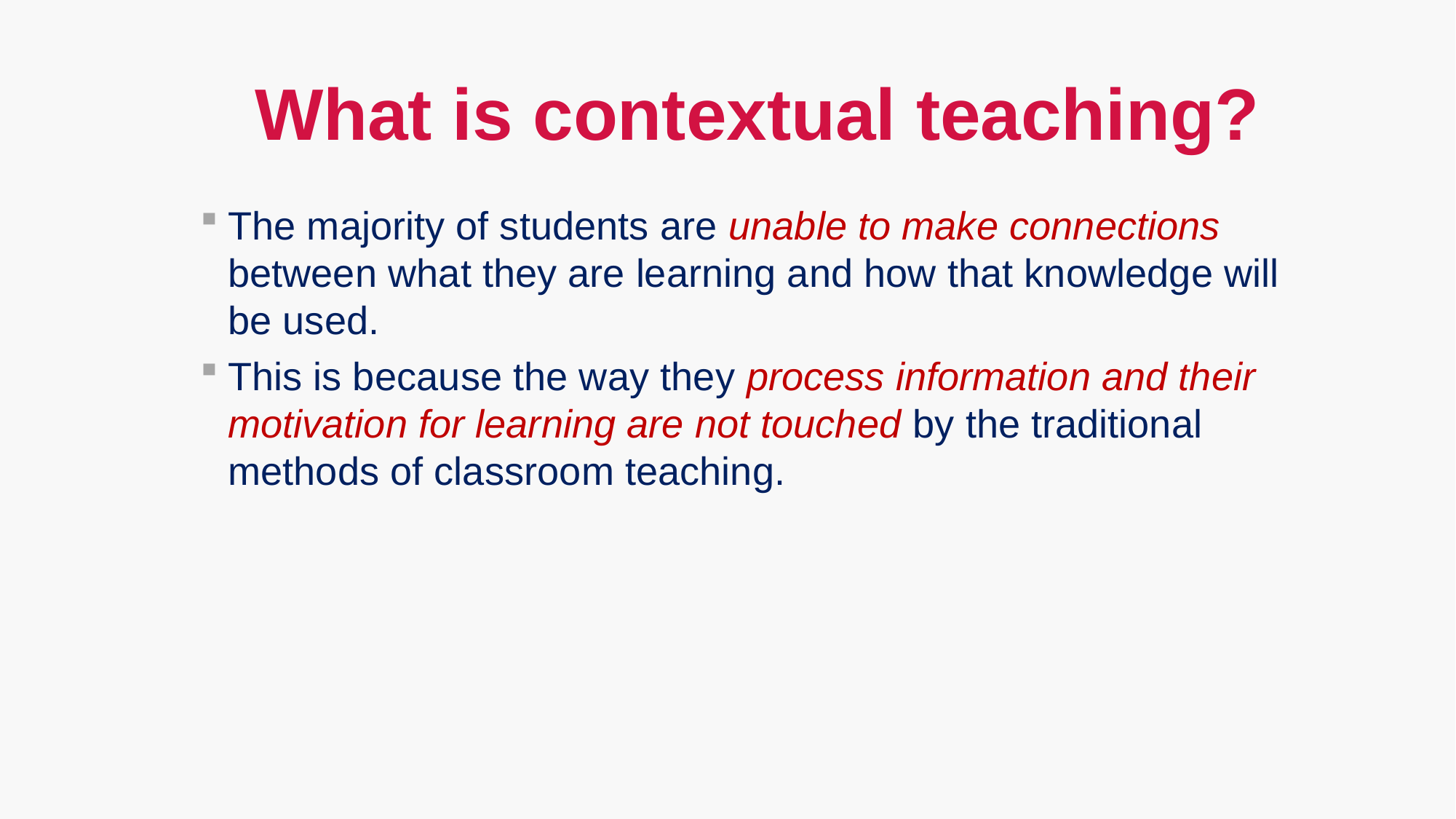

# What is contextual teaching?
The majority of students are unable to make connections between what they are learning and how that knowledge will be used.
This is because the way they process information and their motivation for learning are not touched by the traditional methods of classroom teaching.